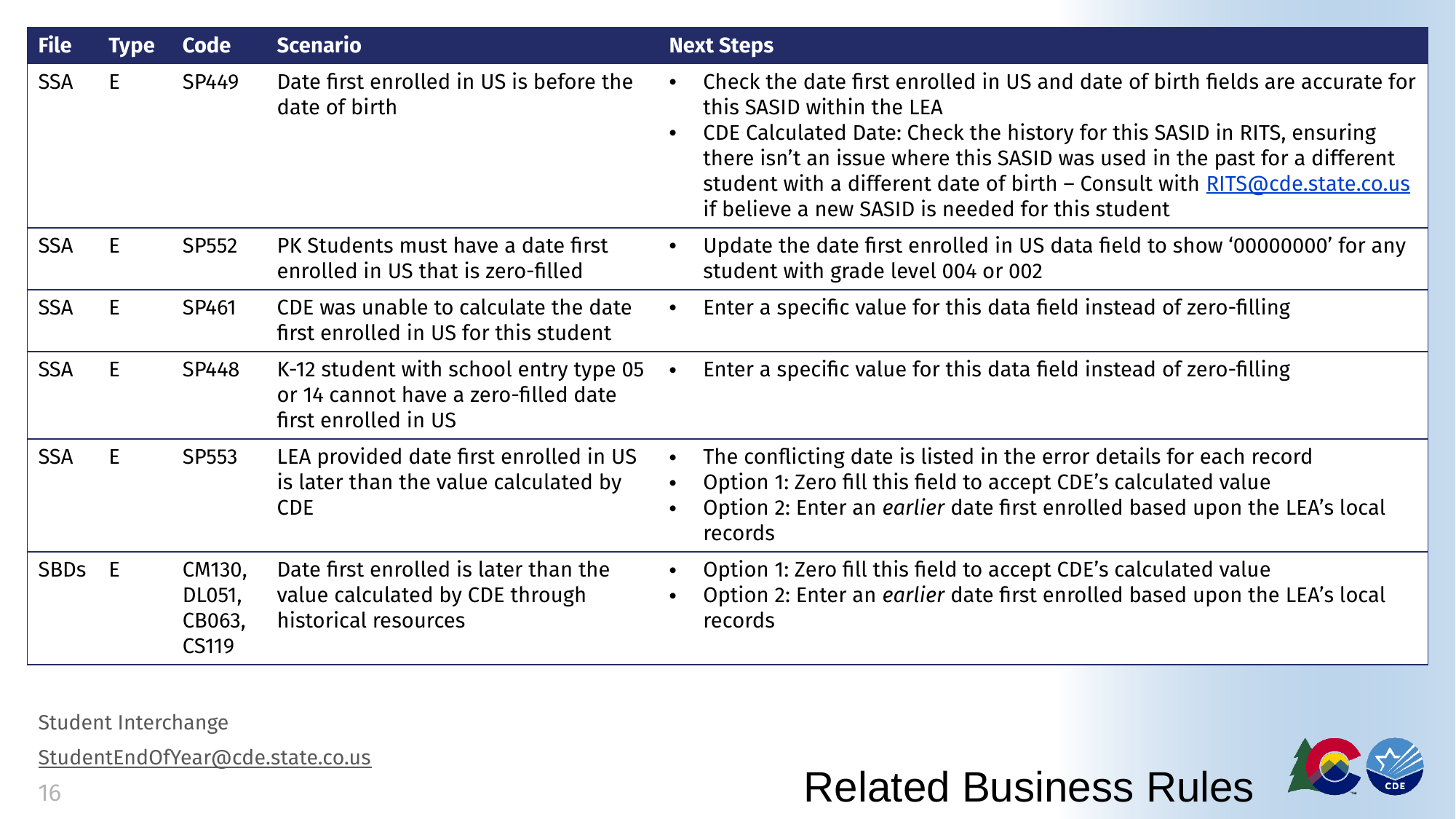

| File | Type | Code | Scenario | Next Steps |
| --- | --- | --- | --- | --- |
| SSA | E | SP449 | Date first enrolled in US is before the date of birth | Check the date first enrolled in US and date of birth fields are accurate for this SASID within the LEA CDE Calculated Date: Check the history for this SASID in RITS, ensuring there isn’t an issue where this SASID was used in the past for a different student with a different date of birth – Consult with RITS@cde.state.co.us if believe a new SASID is needed for this student |
| SSA | E | SP552 | PK Students must have a date first enrolled in US that is zero-filled | Update the date first enrolled in US data field to show ‘00000000’ for any student with grade level 004 or 002 |
| SSA | E | SP461 | CDE was unable to calculate the date first enrolled in US for this student | Enter a specific value for this data field instead of zero-filling |
| SSA | E | SP448 | K-12 student with school entry type 05 or 14 cannot have a zero-filled date first enrolled in US | Enter a specific value for this data field instead of zero-filling |
| SSA | E | SP553 | LEA provided date first enrolled in US is later than the value calculated by CDE | The conflicting date is listed in the error details for each record Option 1: Zero fill this field to accept CDE’s calculated value Option 2: Enter an earlier date first enrolled based upon the LEA’s local records |
| SBDs | E | CM130, DL051, CB063, CS119 | Date first enrolled is later than the value calculated by CDE through historical resources | Option 1: Zero fill this field to accept CDE’s calculated value Option 2: Enter an earlier date first enrolled based upon the LEA’s local records |
# Related Business Rules
Student Interchange
StudentEndOfYear@cde.state.co.us
16